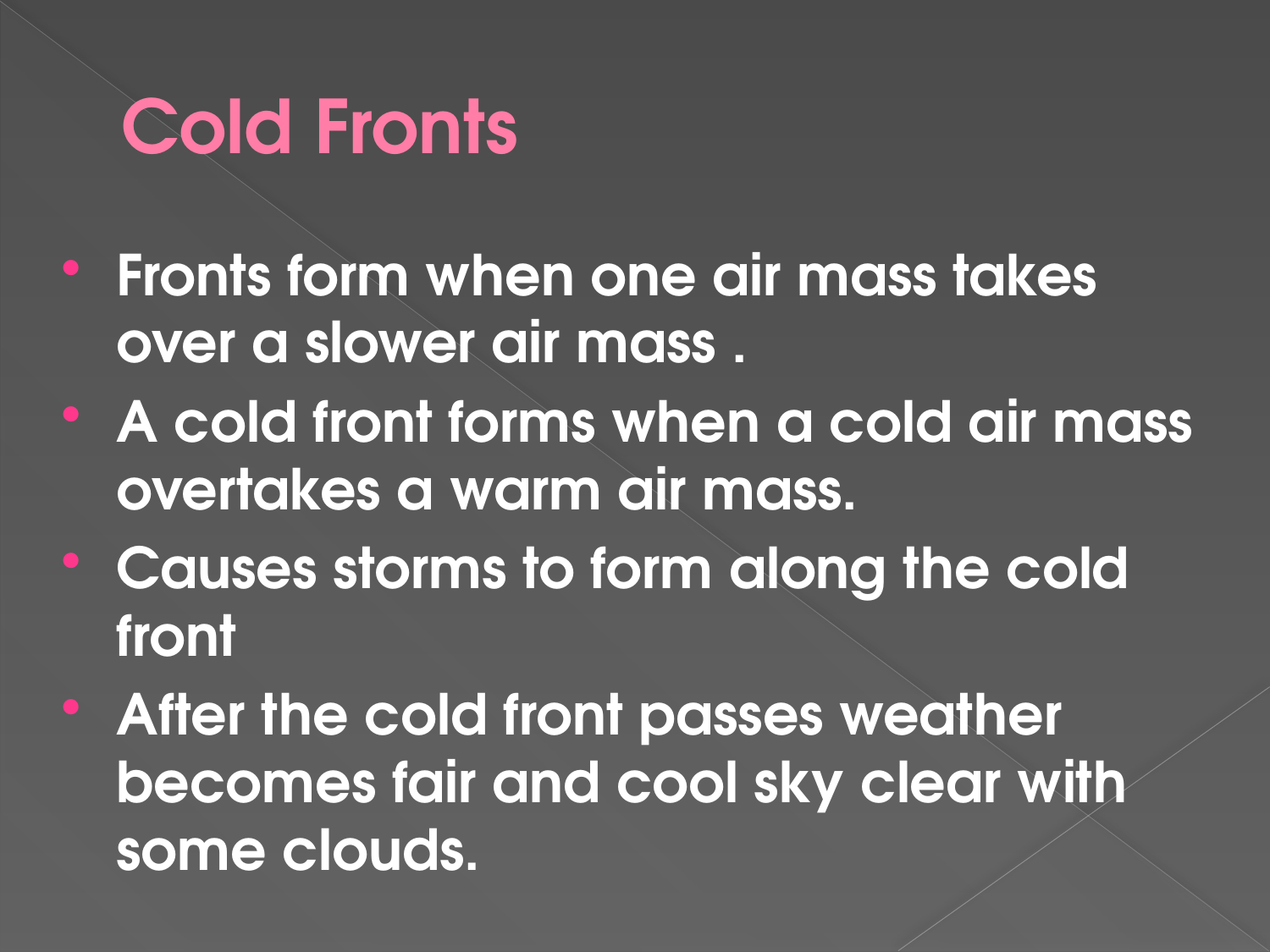

# Cold Fronts
Fronts form when one air mass takes over a slower air mass .
A cold front forms when a cold air mass overtakes a warm air mass.
Causes storms to form along the cold front
After the cold front passes weather becomes fair and cool sky clear with some clouds.